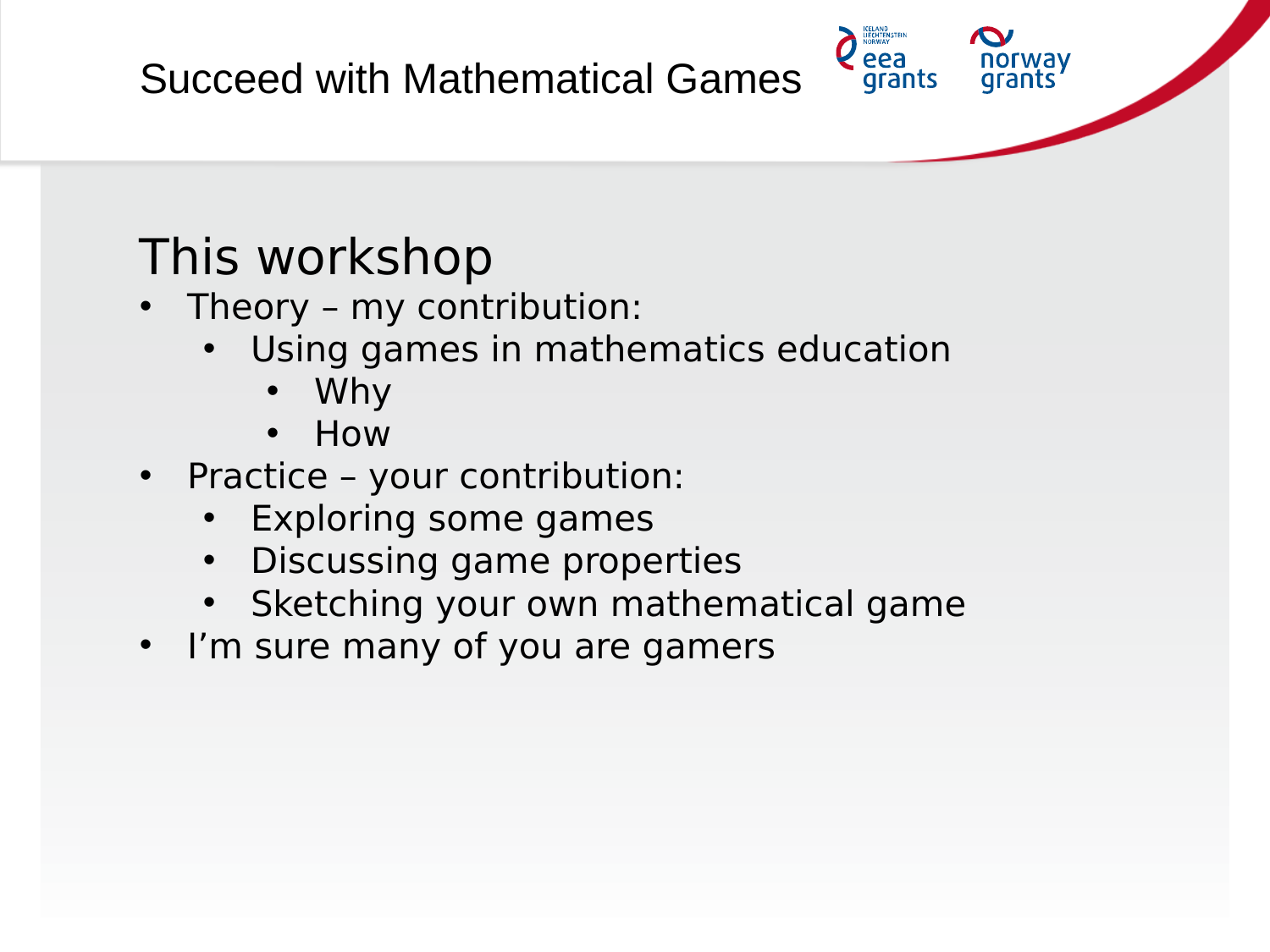

Succeed with Mathematical Games
This workshop
Theory – my contribution:
Using games in mathematics education
Why
How
Practice – your contribution:
Exploring some games
Discussing game properties
Sketching your own mathematical game
I’m sure many of you are gamers